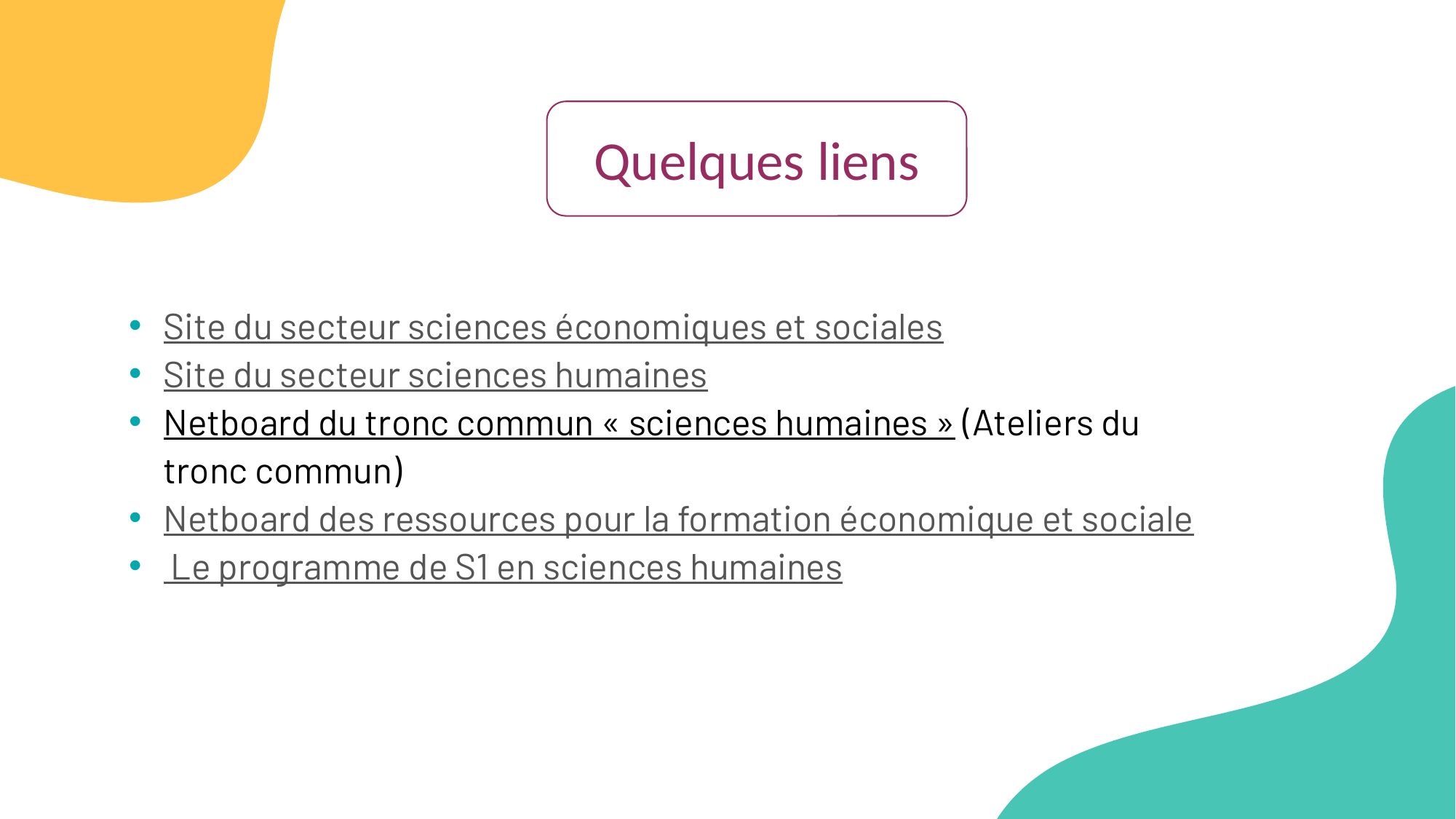

Quelques liens
Site du secteur sciences économiques et sociales
Site du secteur sciences humaines
Netboard du tronc commun « sciences humaines » (Ateliers du tronc commun)
Netboard des ressources pour la formation économique et sociale
 Le programme de S1 en sciences humaines